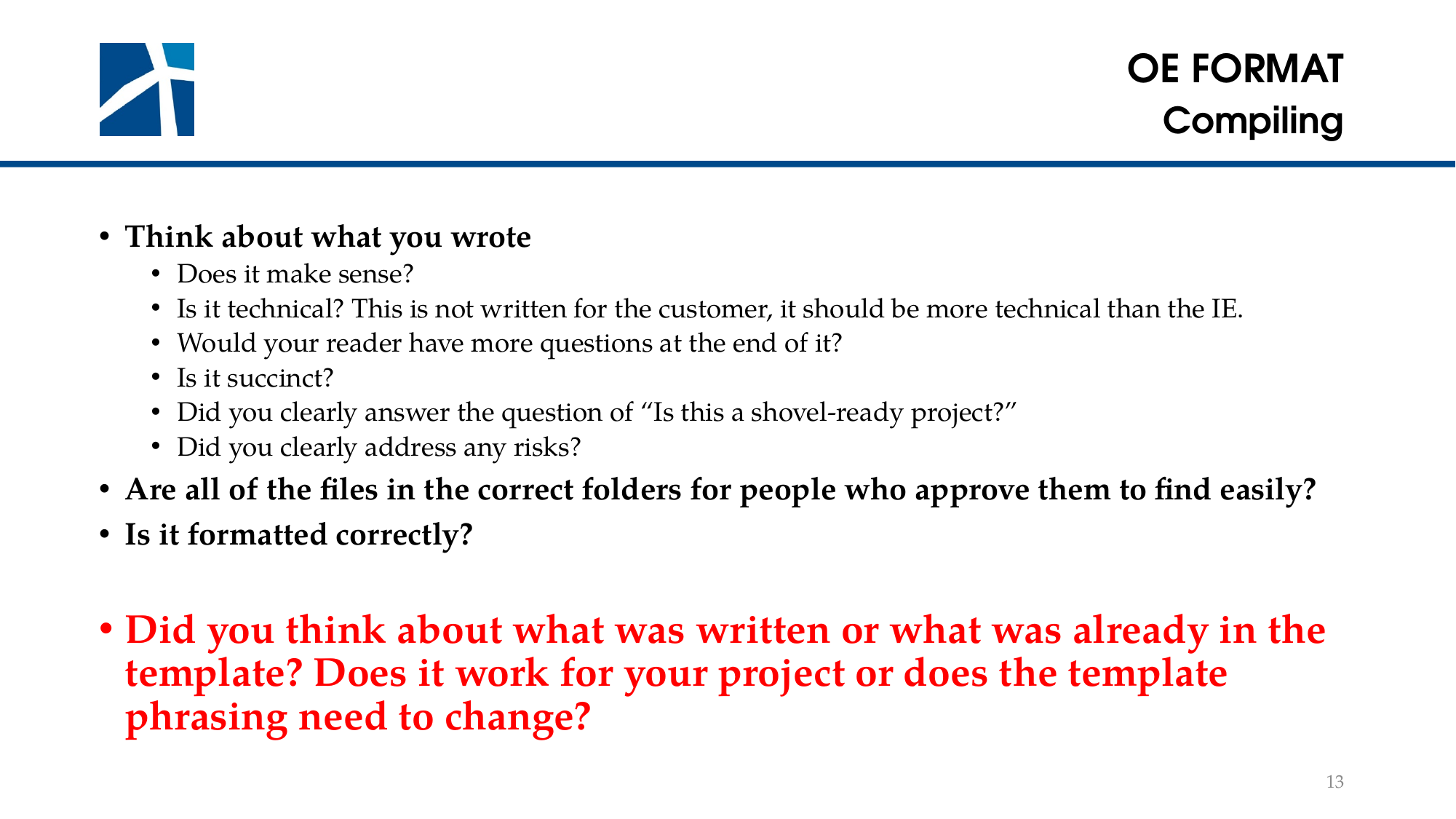

# Oe format
Compiling
Think about what you wrote
Does it make sense?
Is it technical? This is not written for the customer, it should be more technical than the IE.
Would your reader have more questions at the end of it?
Is it succinct?
Did you clearly answer the question of “Is this a shovel-ready project?”
Did you clearly address any risks?
Are all of the files in the correct folders for people who approve them to find easily?
Is it formatted correctly?

Did you think about what was written or what was already in the template? Does it work for your project or does the template phrasing need to change?
13